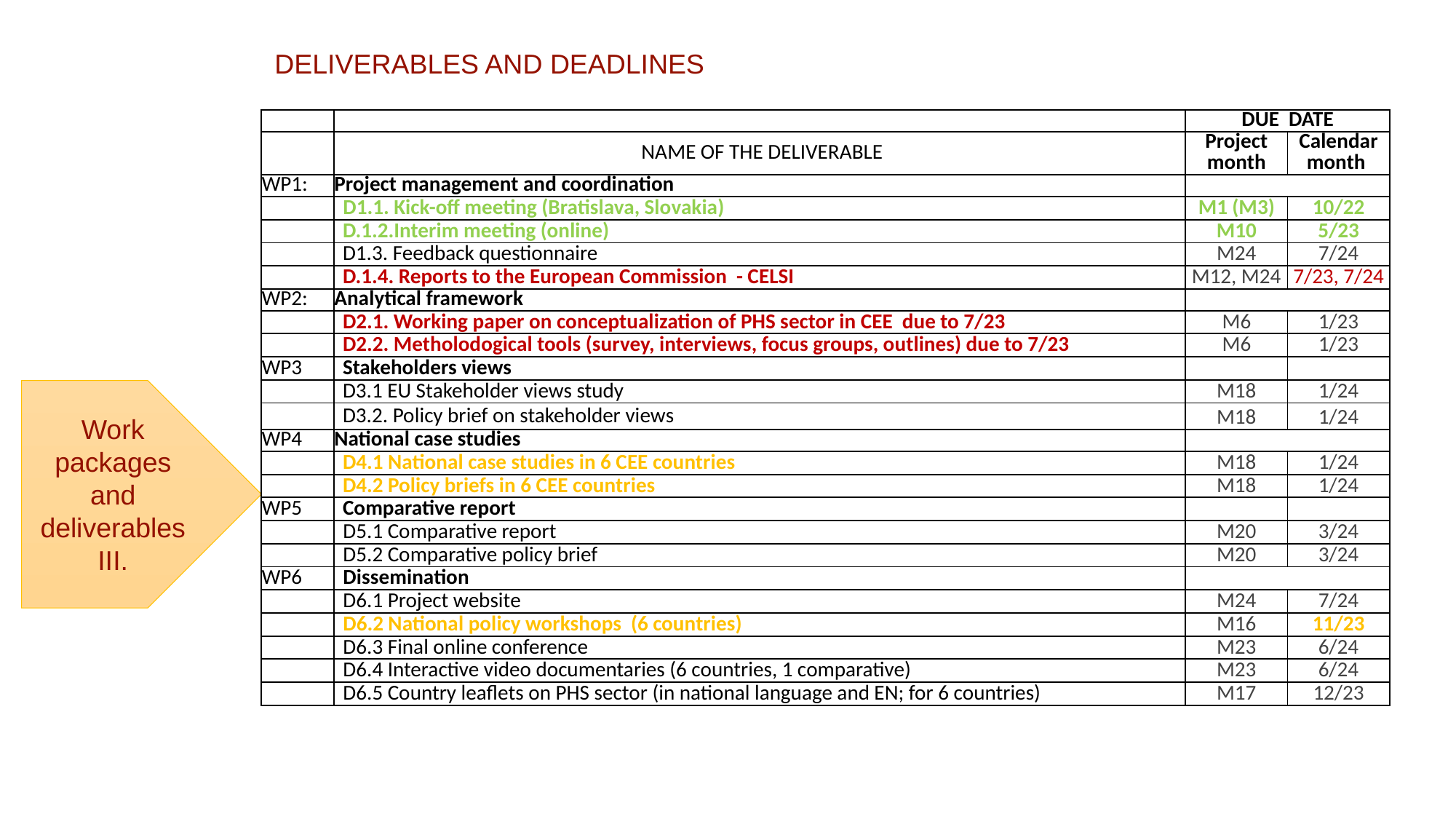

DELIVERABLES AND DEADLINES
|  |  | DUE DATE |  |
| --- | --- | --- | --- |
|  | NAME OF THE DELIVERABLE | Project month | Calendar month |
| WP1: | Project management and coordination |  |  |
|  | D1.1. Kick-off meeting (Bratislava, Slovakia) | M1 (M3) | 10/22 |
|  | D.1.2.Interim meeting (online) | M10 | 5/23 |
|  | D1.3. Feedback questionnaire | M24 | 7/24 |
|  | D.1.4. Reports to the European Commission - CELSI | M12, M24 | 7/23, 7/24 |
| WP2: | Analytical framework |  |  |
|  | D2.1. Working paper on conceptualization of PHS sector in CEE due to 7/23 | M6 | 1/23 |
|  | D2.2. Metholodogical tools (survey, interviews, focus groups, outlines) due to 7/23 | M6 | 1/23 |
| WP3 | Stakeholders views |  |  |
|  | D3.1 EU Stakeholder views study | M18 | 1/24 |
|  | D3.2. Policy brief on stakeholder views | M18 | 1/24 |
| WP4 | National case studies |  |  |
|  | D4.1 National case studies in 6 CEE countries | M18 | 1/24 |
|  | D4.2 Policy briefs in 6 CEE countries | M18 | 1/24 |
| WP5 | Comparative report |  |  |
|  | D5.1 Comparative report | M20 | 3/24 |
|  | D5.2 Comparative policy brief | M20 | 3/24 |
| WP6 | Dissemination |  |  |
|  | D6.1 Project website | M24 | 7/24 |
|  | D6.2 National policy workshops (6 countries) | M16 | 11/23 |
|  | D6.3 Final online conference | M23 | 6/24 |
|  | D6.4 Interactive video documentaries (6 countries, 1 comparative) | M23 | 6/24 |
|  | D6.5 Country leaflets on PHS sector (in national language and EN; for 6 countries) | M17 | 12/23 |
Work packages and deliverables III.